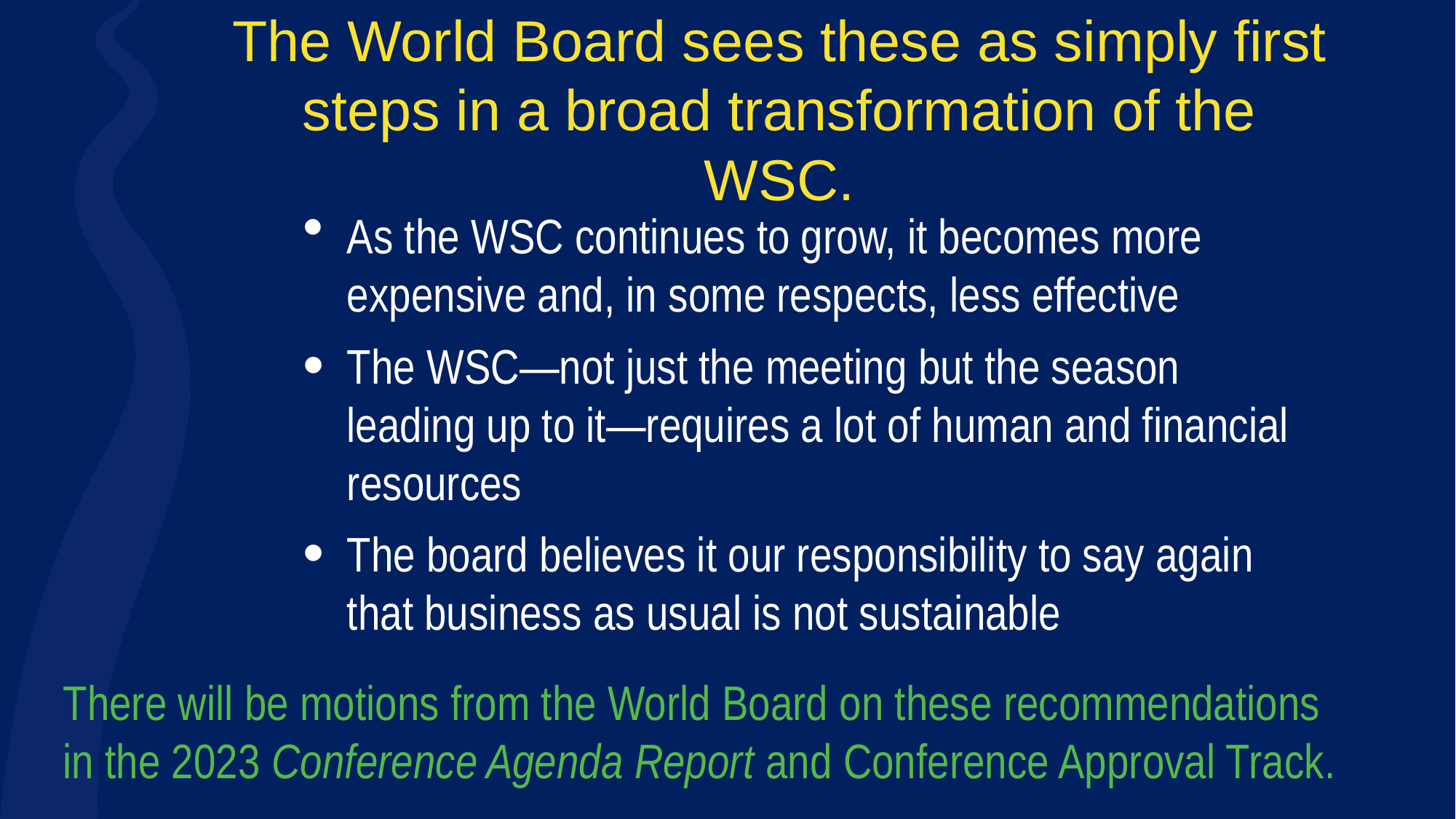

The World Board sees these as simply first steps in a broad transformation of the WSC.
As the WSC continues to grow, it becomes more expensive and, in some respects, less effective
The WSC—not just the meeting but the season leading up to it—requires a lot of human and financial resources
The board believes it our responsibility to say again that business as usual is not sustainable
There will be motions from the World Board on these recommendations
in the 2023 Conference Agenda Report and Conference Approval Track.